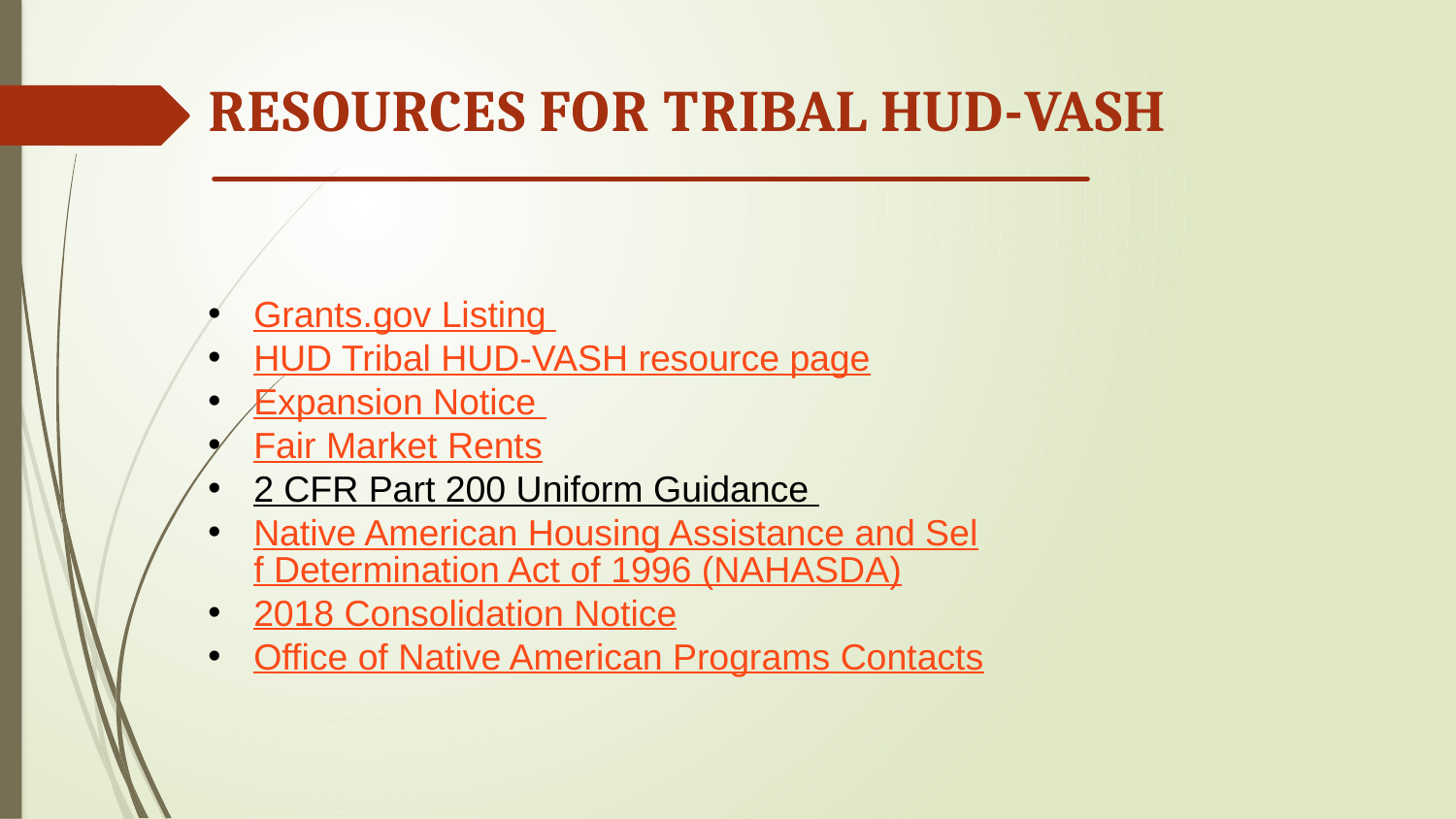

# RESOURCES FOR TRIBAL HUD-VASH

Grants.gov Listing
HUD Tribal HUD-VASH resource page
Expansion Notice
Fair Market Rents
2 CFR Part 200 Uniform Guidance
Native American Housing Assistance and Self Determination Act of 1996 (NAHASDA)
2018 Consolidation Notice
Office of Native American Programs Contacts